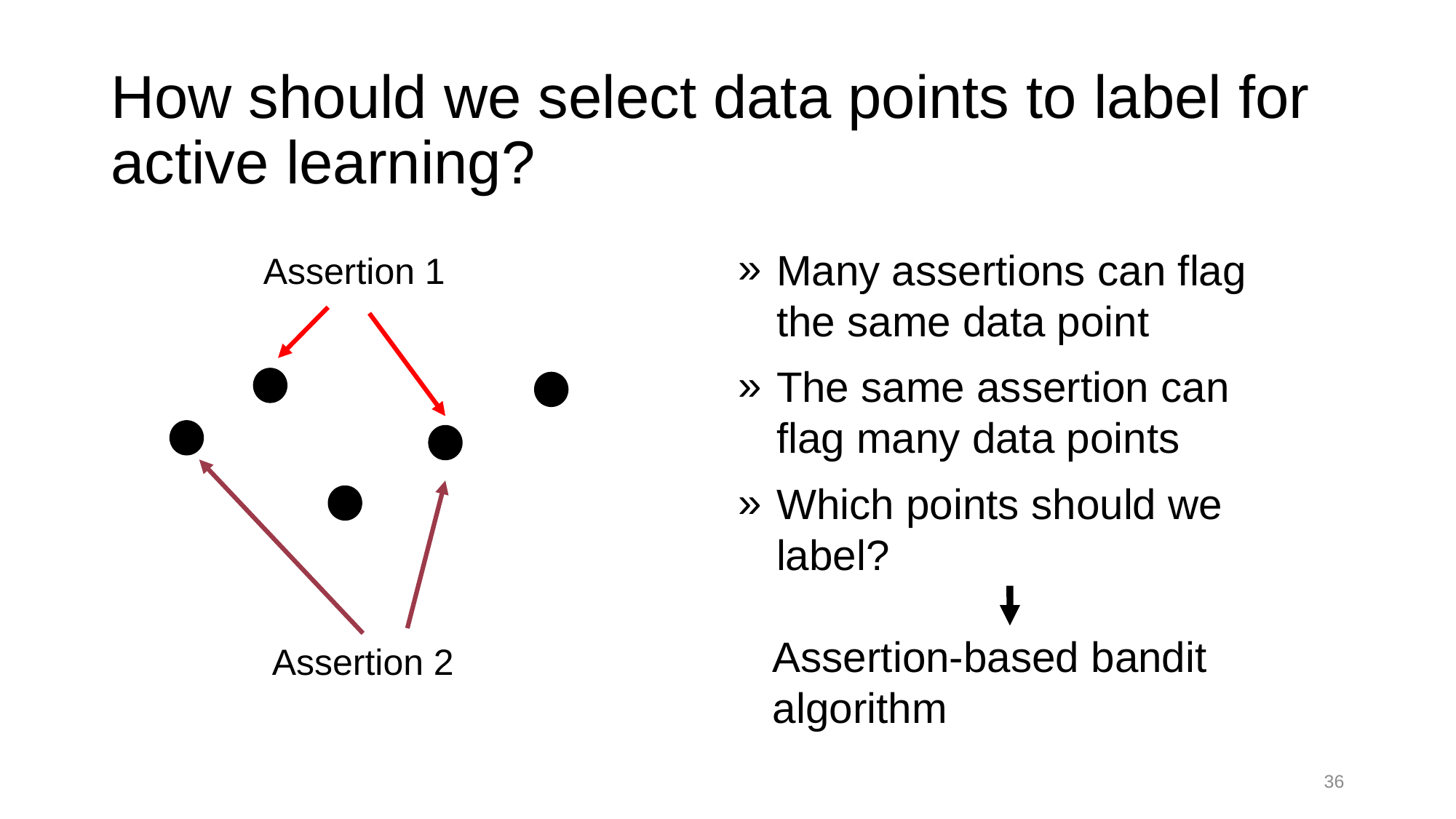

# How should we select data points to label for active learning?
Many assertions can flag the same data point
The same assertion can flag many data points
Which points should we label?
Assertion 1

Assertion 2

Assertion-based bandit algorithm
36